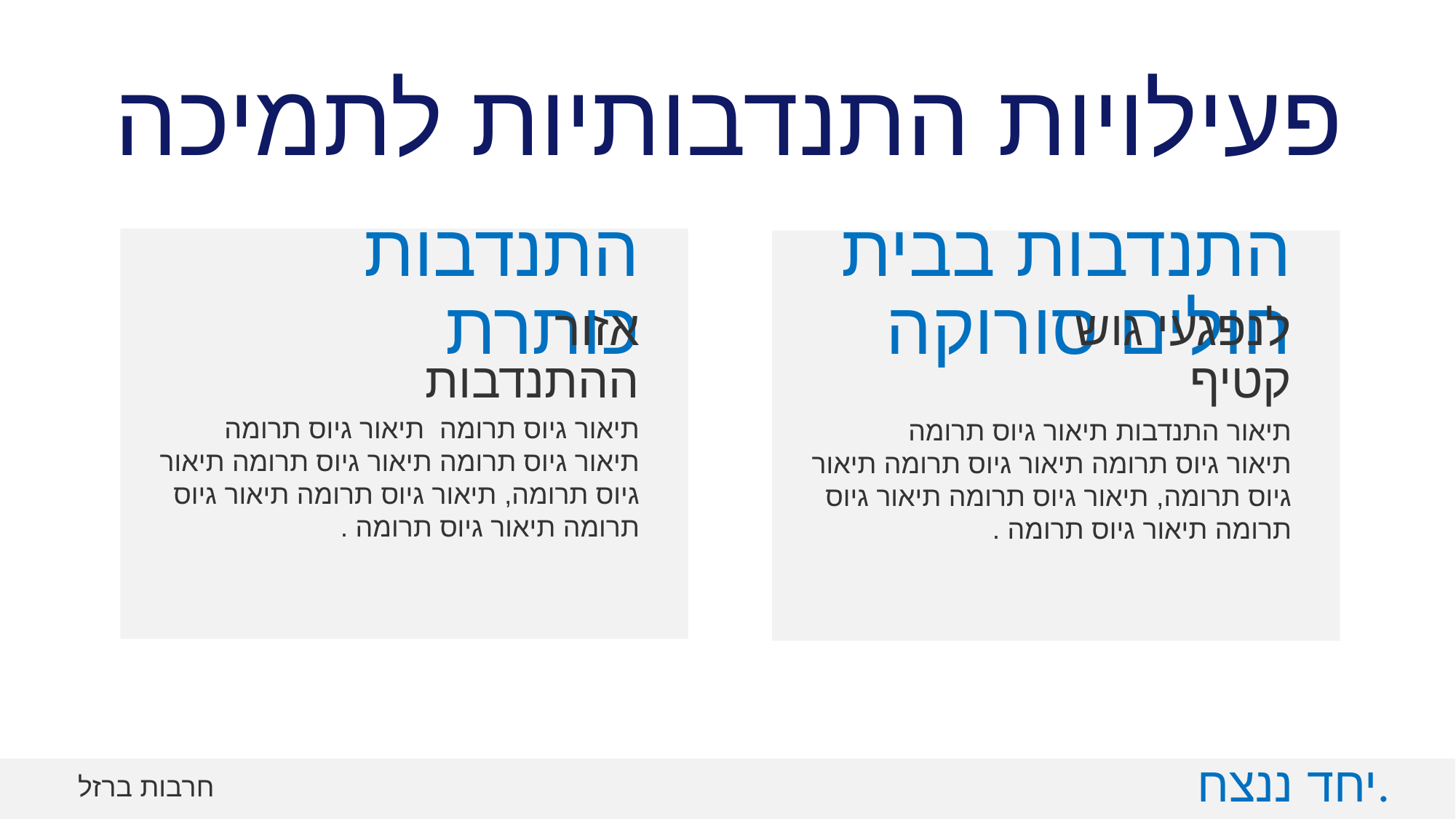

# פעילויות התנדבותיות לתמיכה

התנדבות כותרת
התנדבות בבית חולים סורוקה
אזור ההתנדבות
לנפגעי גוש קטיף
תיאור גיוס תרומה  תיאור גיוס תרומה
תיאור גיוס תרומה תיאור גיוס תרומה תיאור גיוס תרומה, תיאור גיוס תרומה תיאור גיוס תרומה תיאור גיוס תרומה .

תיאור התנדבות תיאור גיוס תרומה
תיאור גיוס תרומה תיאור גיוס תרומה תיאור גיוס תרומה, תיאור גיוס תרומה תיאור גיוס תרומה תיאור גיוס תרומה .